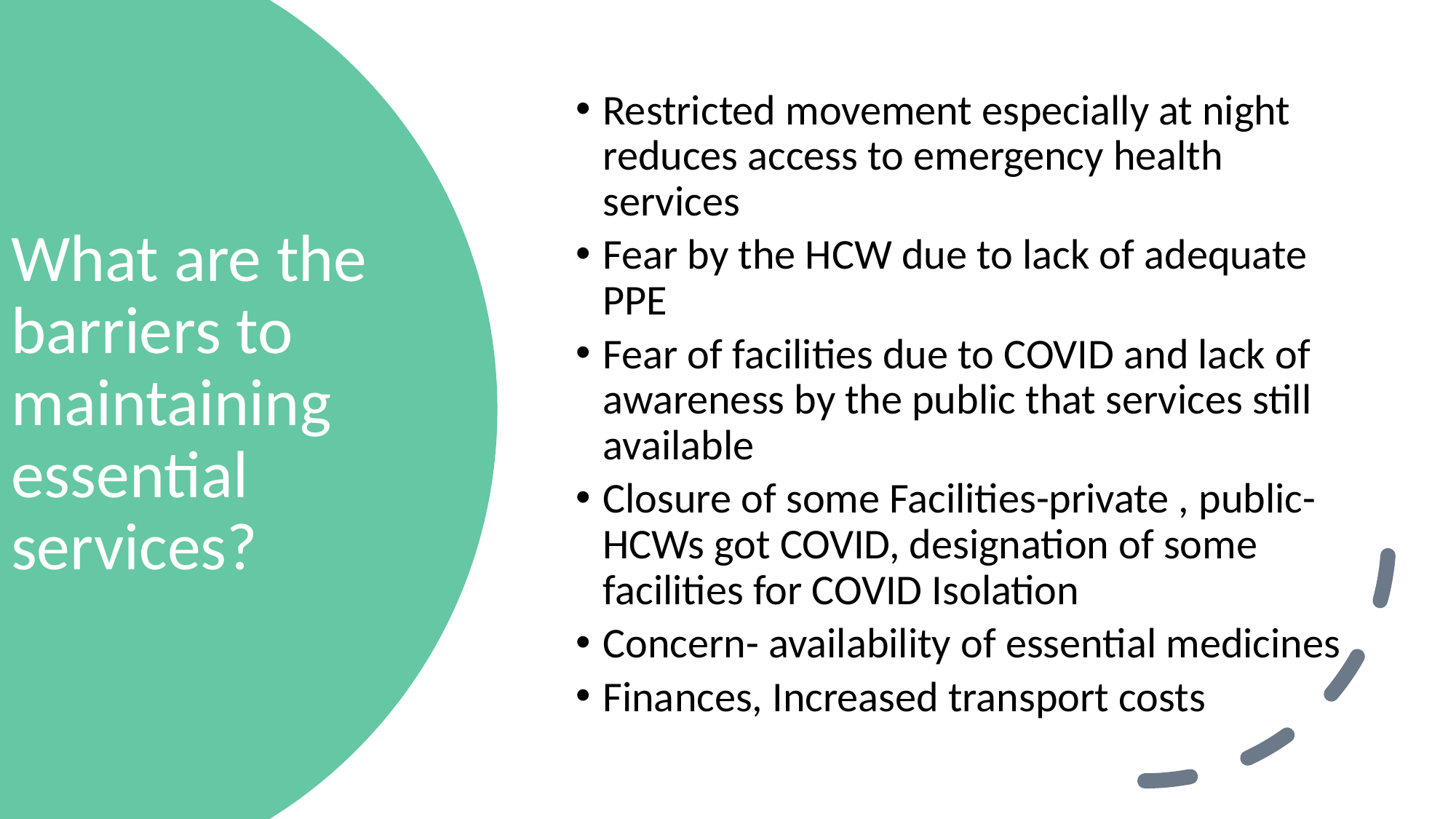

Restricted movement especially at night reduces access to emergency health services
Fear by the HCW due to lack of adequate PPE
Fear of facilities due to COVID and lack of awareness by the public that services still available
Closure of some Facilities-private , public-HCWs got COVID, designation of some facilities for COVID Isolation
Concern- availability of essential medicines
Finances, Increased transport costs
# What are the barriers to maintaining essential services?